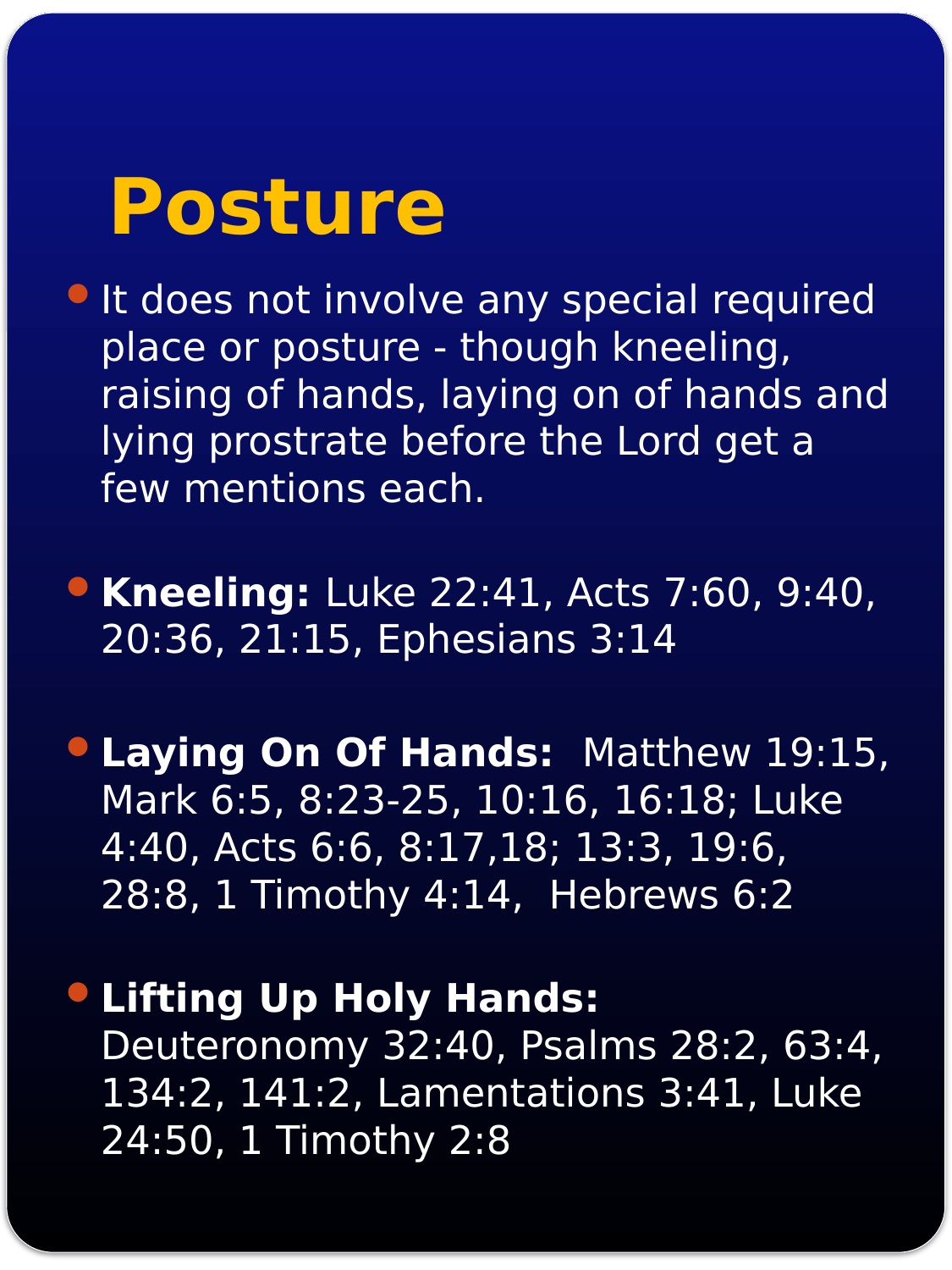

# Posture
It does not involve any special required place or posture - though kneeling, raising of hands, laying on of hands and lying prostrate before the Lord get a few mentions each.
Kneeling: Luke 22:41, Acts 7:60, 9:40, 20:36, 21:15, Ephesians 3:14

Laying On Of Hands:  Matthew 19:15, Mark 6:5, 8:23-25, 10:16, 16:18; Luke 4:40, Acts 6:6, 8:17,18; 13:3, 19:6, 28:8, 1 Timothy 4:14,  Hebrews 6:2
Lifting Up Holy Hands:  Deuteronomy 32:40, Psalms 28:2, 63:4, 134:2, 141:2, Lamentations 3:41, Luke 24:50, 1 Timothy 2:8